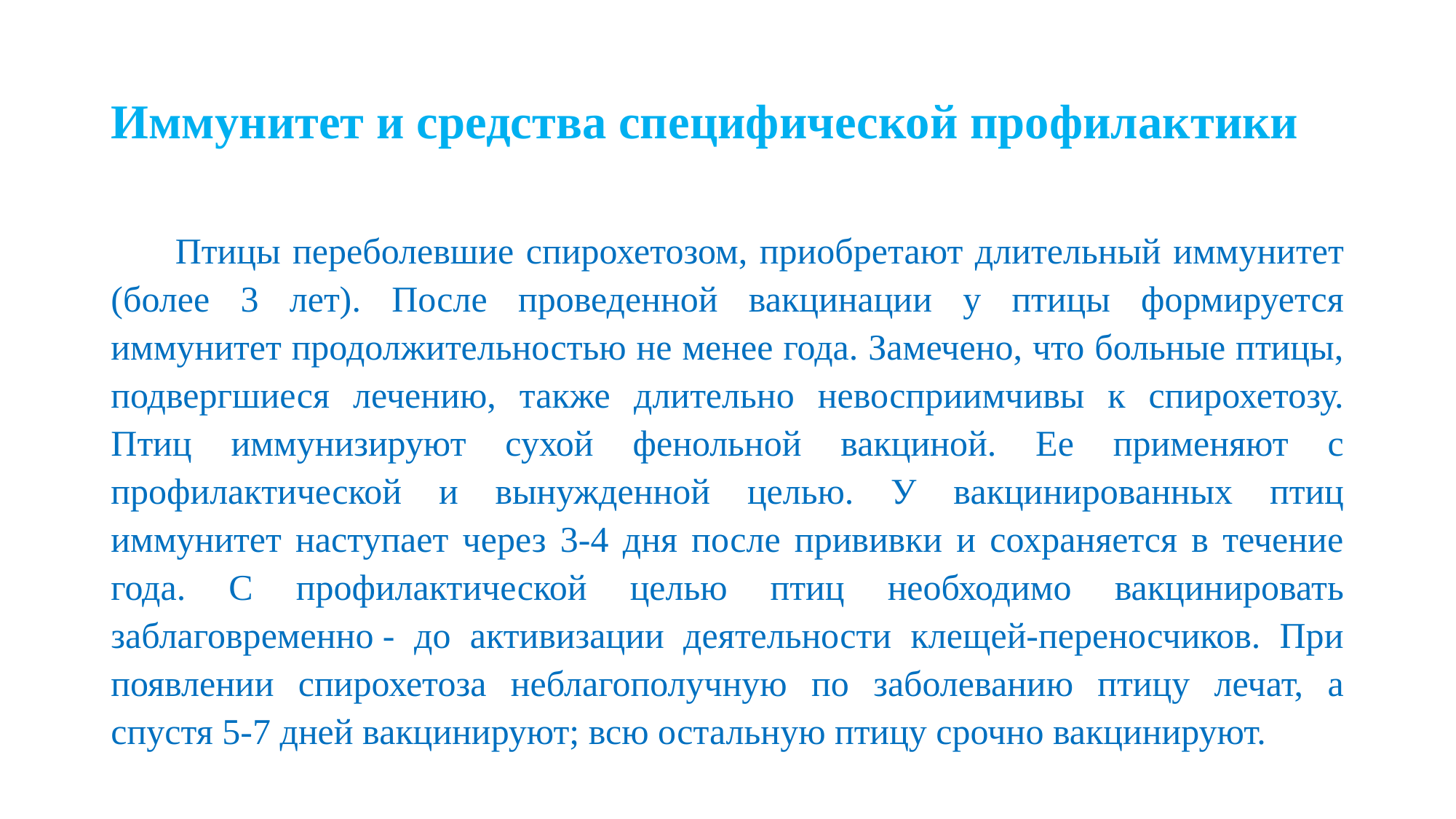

# Иммунитет и средства специфической профилактики
Птицы переболевшие спирохетозом, приобретают длительный иммунитет (более 3 лет). После проведенной вакцинации у птицы формируется иммунитет продолжительностью не менее года. Замечено, что больные птицы, подвергшиеся лечению, также длительно невосприимчивы к спирохетозу. Птиц иммунизируют сухой фенольной вакциной. Ее применяют с профилактической и вынужденной целью. У вакцинированных птиц иммунитет наступает через 3-4 дня после прививки и сохраняется в течение года. С профилактической целью птиц необходимо вакцинировать заблаговременно - до активизации деятельности клещей-переносчиков. При появлении спирохетоза неблагополучную по заболеванию птицу лечат, а спустя 5-7 дней вакцинируют; всю остальную птицу срочно вакцинируют.